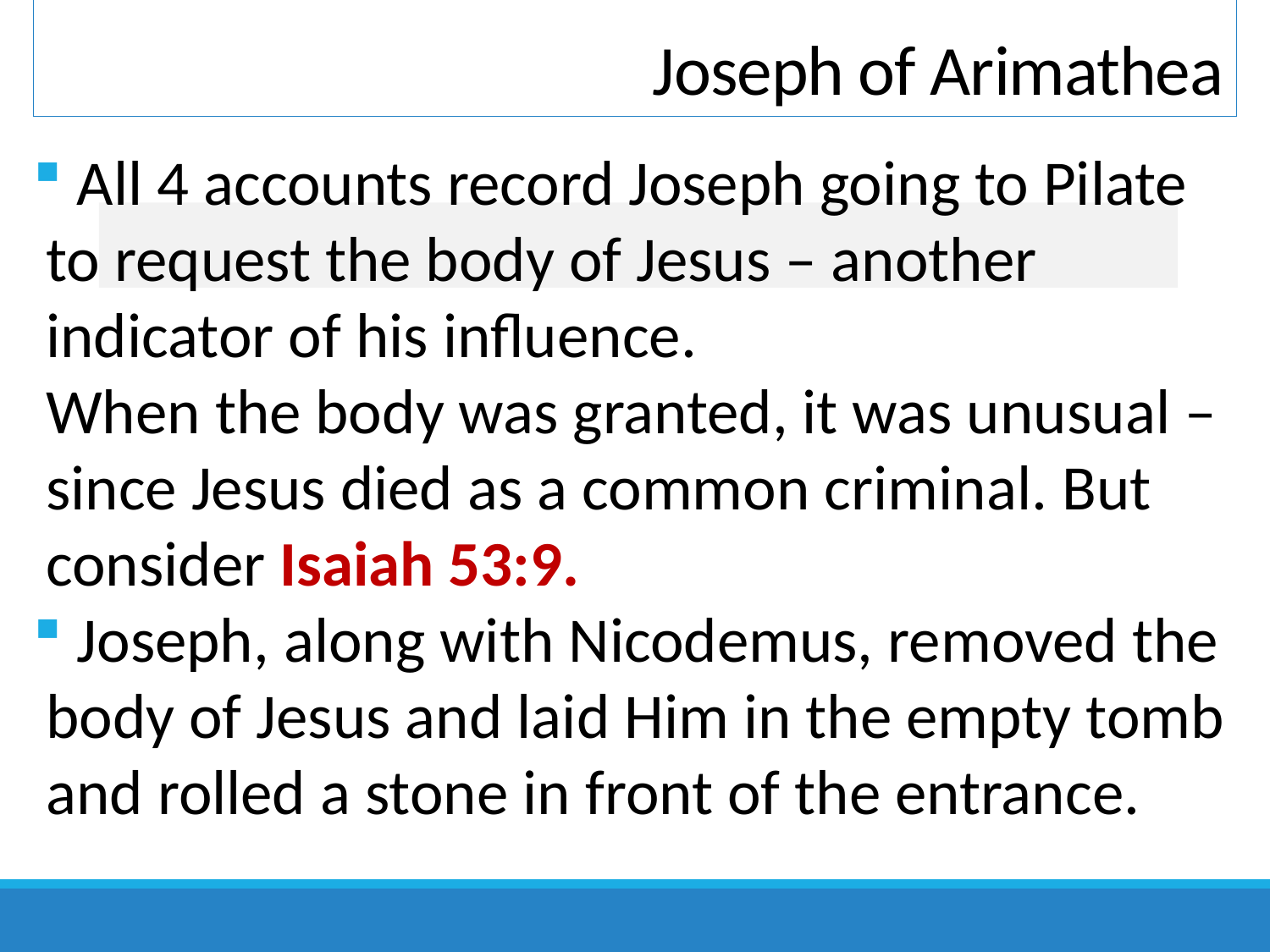

# Joseph of Arimathea
 All 4 accounts record Joseph going to Pilate to request the body of Jesus – another indicator of his influence.
When the body was granted, it was unusual – since Jesus died as a common criminal. But consider Isaiah 53:9.
 Joseph, along with Nicodemus, removed the body of Jesus and laid Him in the empty tomb and rolled a stone in front of the entrance.